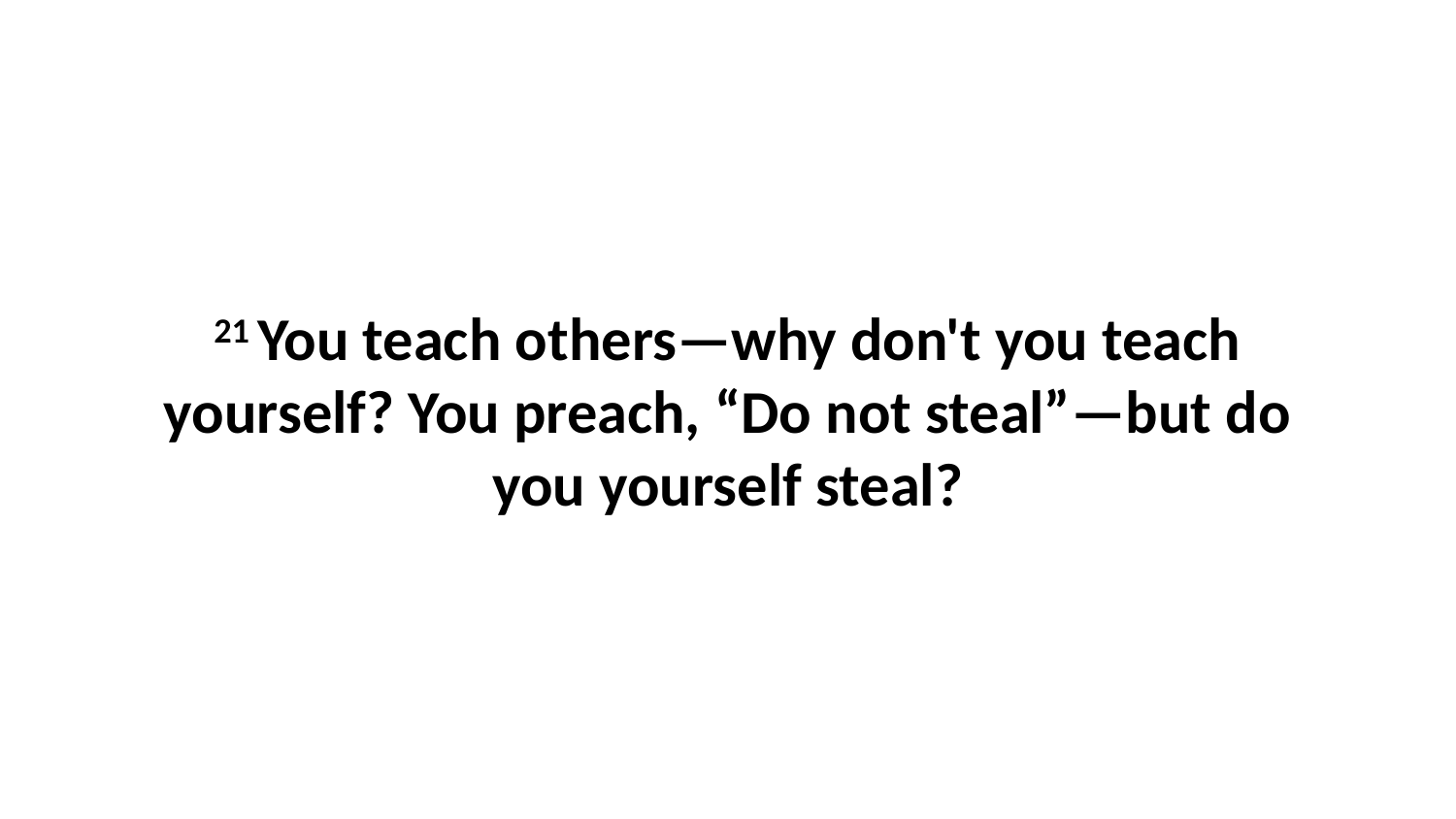

21 You teach others—why don't you teach yourself? You preach, “Do not steal”—but do you yourself steal?